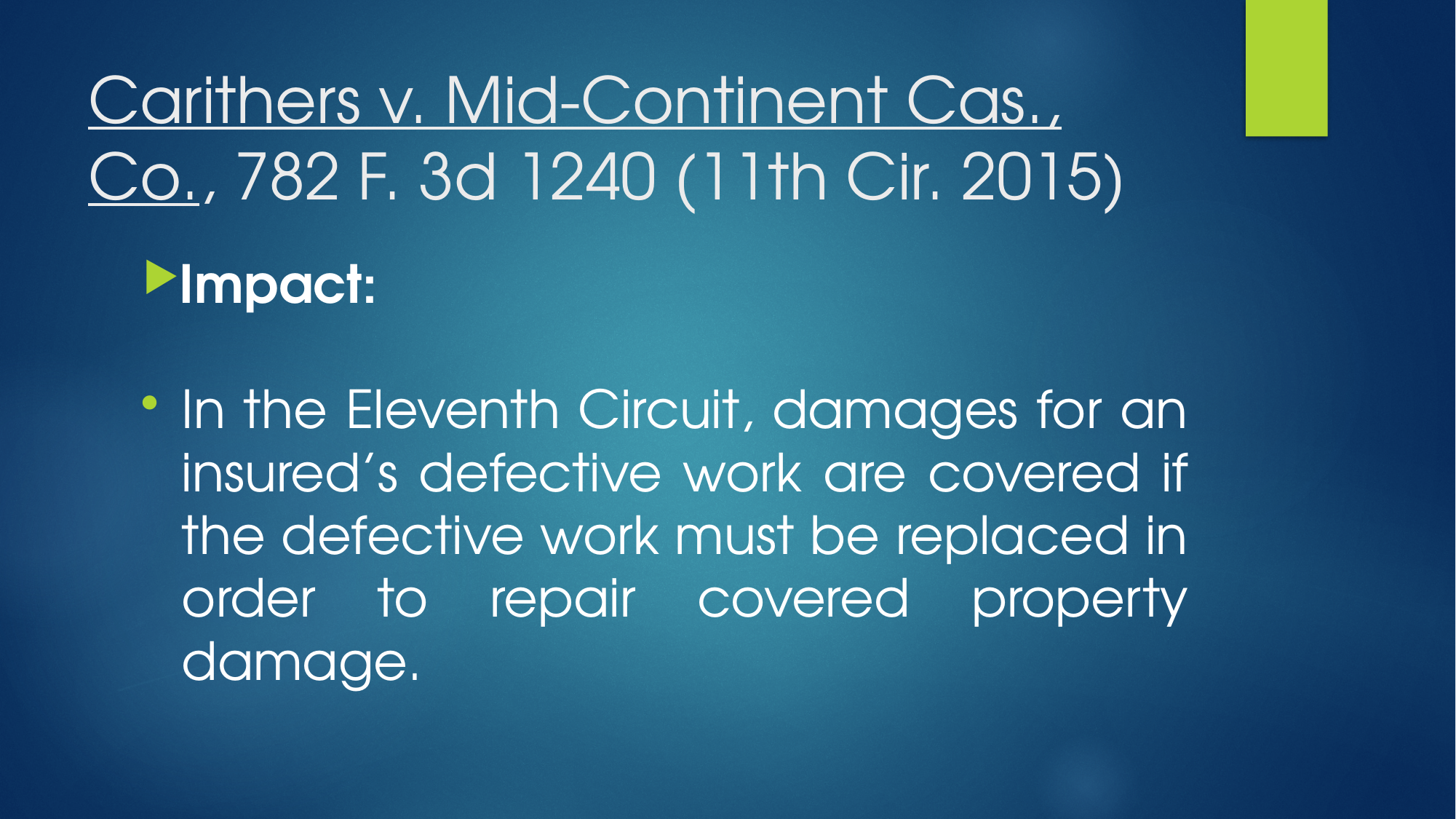

# Carithers v. Mid-Continent Cas., Co., 782 F. 3d 1240 (11th Cir. 2015)
Impact:

In the Eleventh Circuit, damages for an insured’s defective work are covered if the defective work must be replaced in order to repair covered property damage.